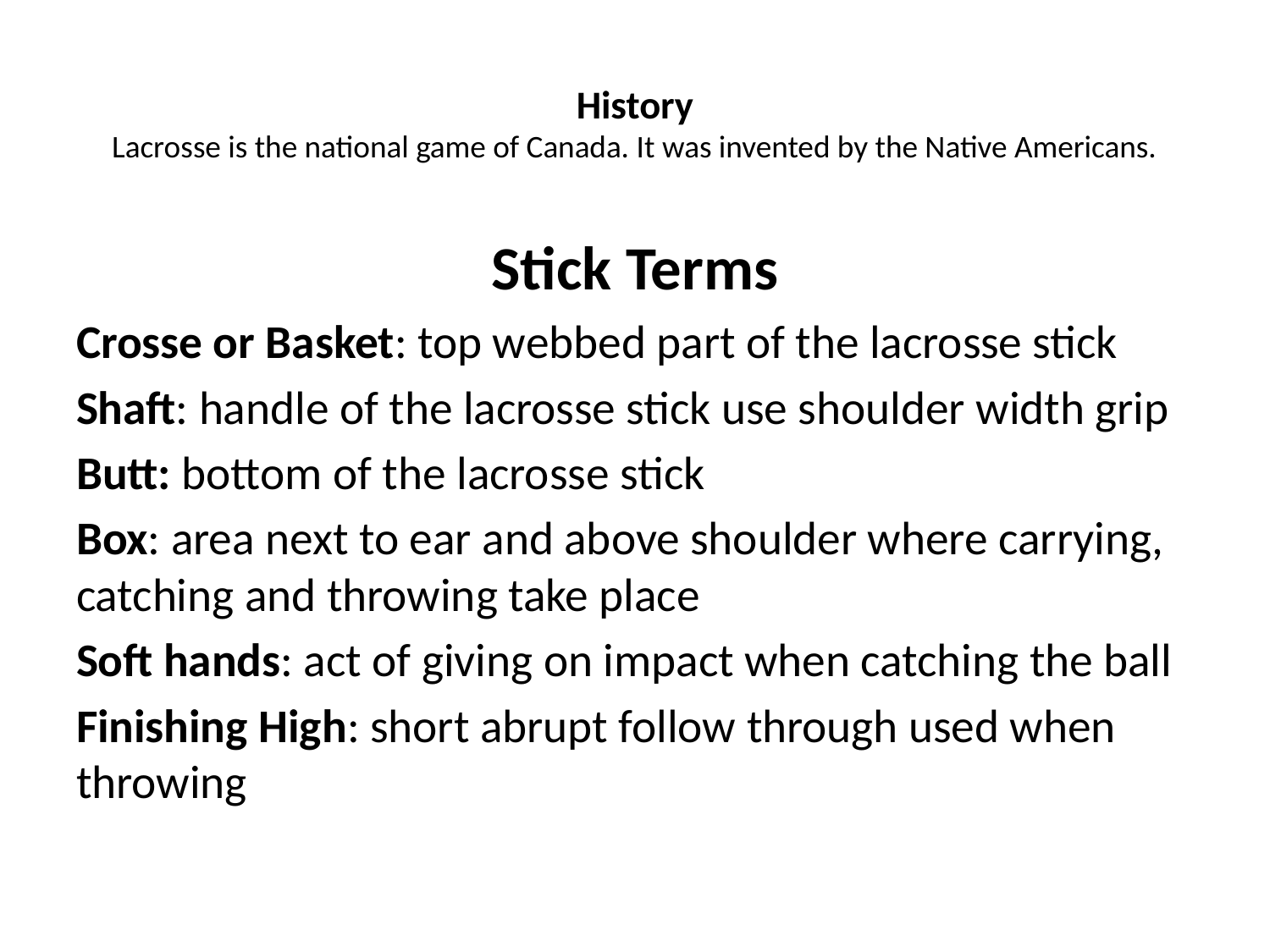

# History Lacrosse is the national game of Canada. It was invented by the Native Americans.
Stick Terms
Crosse or Basket: top webbed part of the lacrosse stick
Shaft: handle of the lacrosse stick use shoulder width grip
Butt: bottom of the lacrosse stick
Box: area next to ear and above shoulder where carrying, catching and throwing take place
Soft hands: act of giving on impact when catching the ball
Finishing High: short abrupt follow through used when throwing